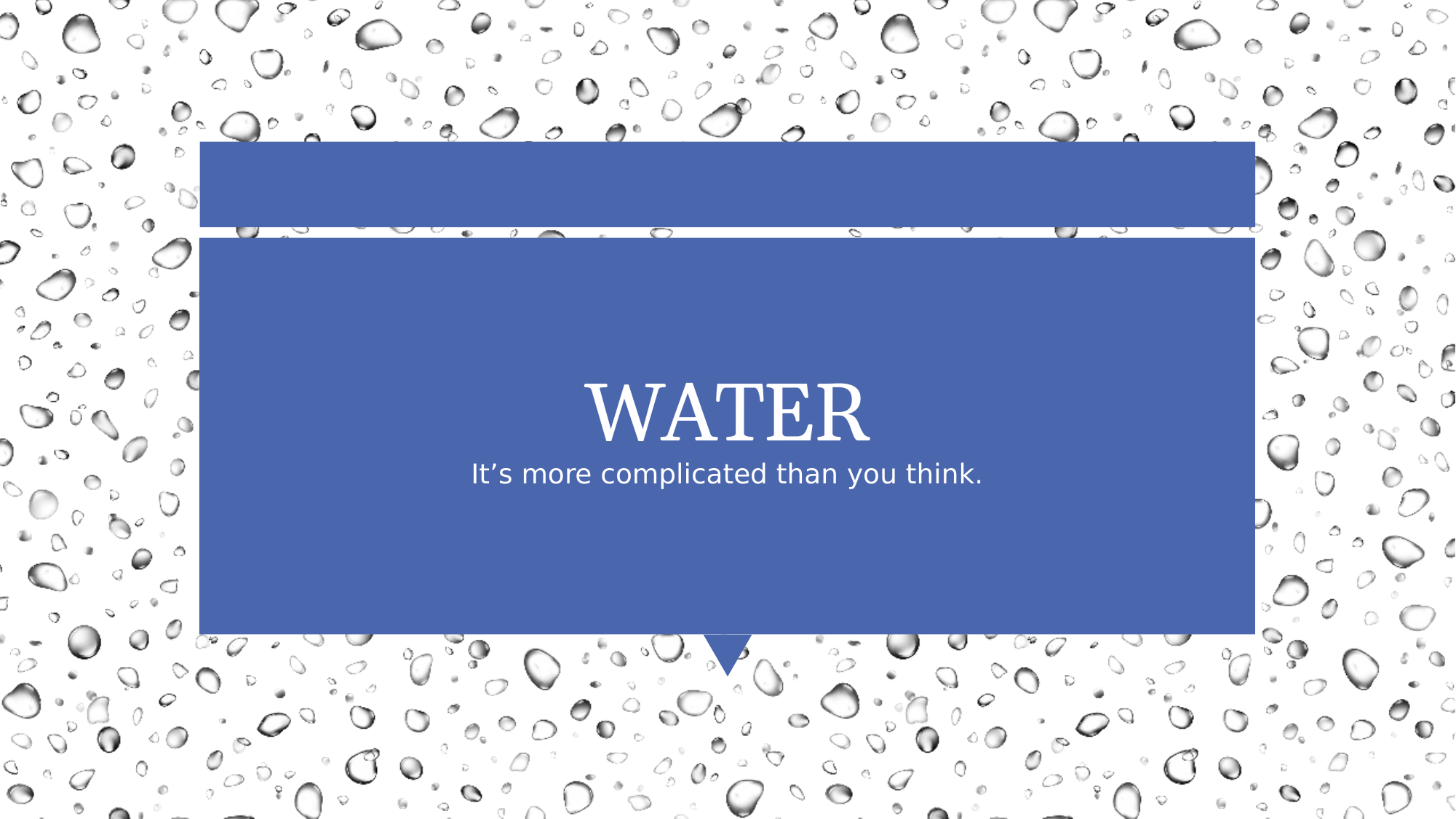

# WATER
It’s more complicated than you think.